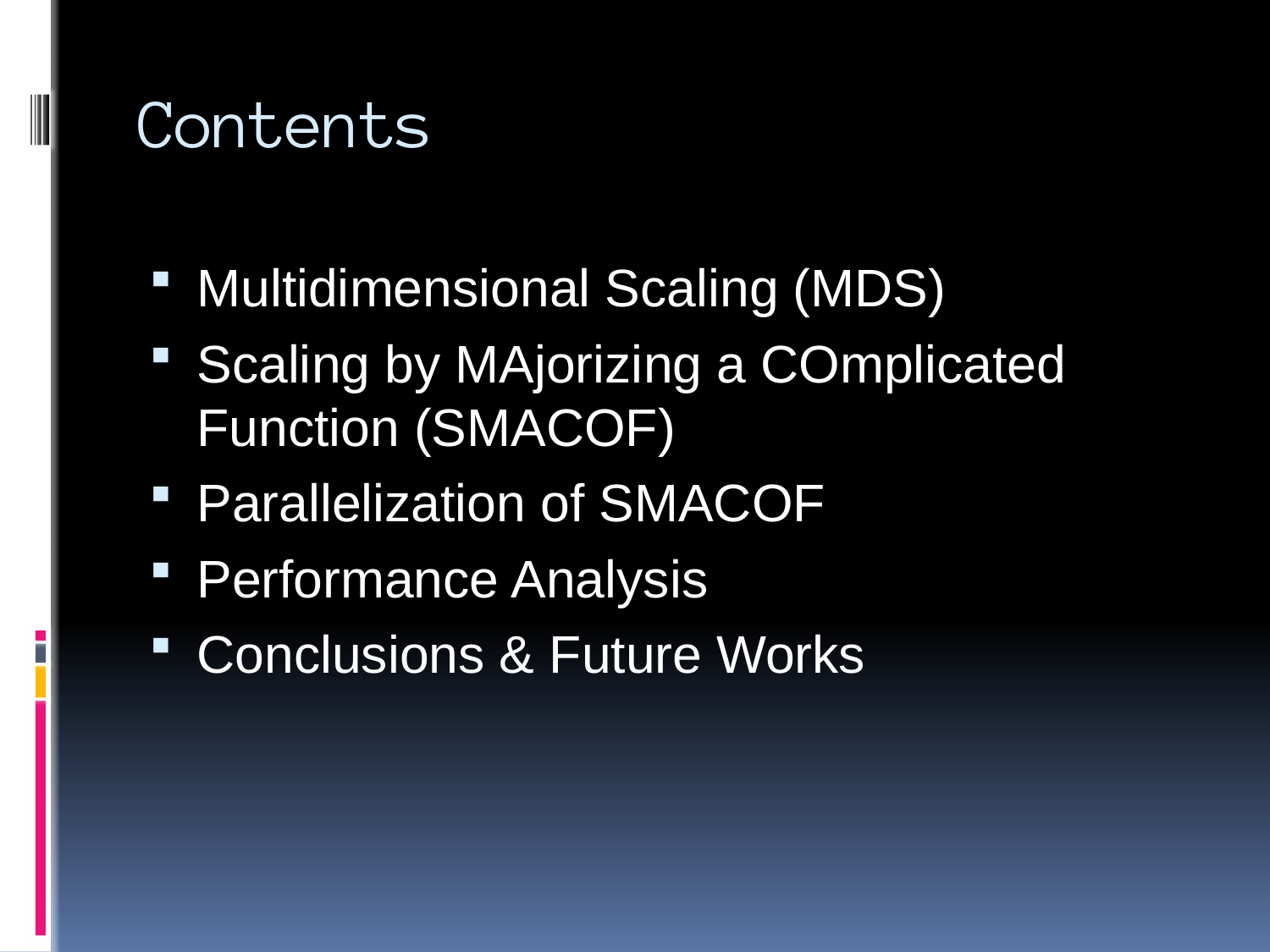

# Contents
Multidimensional Scaling (MDS)
Scaling by MAjorizing a COmplicated Function (SMACOF)
Parallelization of SMACOF
Performance Analysis
Conclusions & Future Works